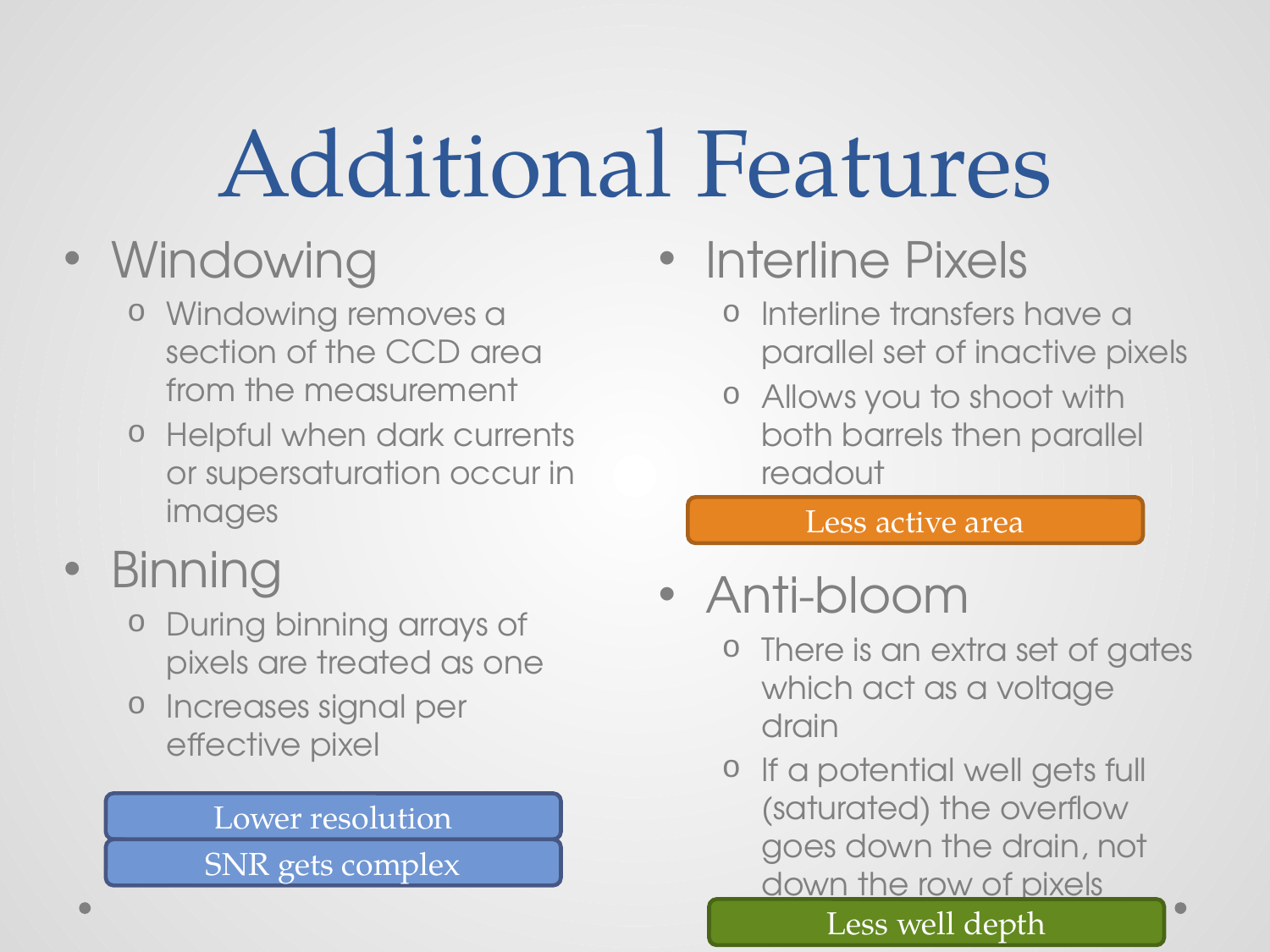

# Additional Features
Windowing
Windowing removes a section of the CCD area from the measurement
Helpful when dark currents or supersaturation occur in images
Binning
During binning arrays of pixels are treated as one
Increases signal per effective pixel
Interline Pixels
Interline transfers have a parallel set of inactive pixels
Allows you to shoot with both barrels then parallel readout

Anti-bloom
There is an extra set of gates which act as a voltage drain
If a potential well gets full (saturated) the overflow goes down the drain, not down the row of pixels
Less active area
Lower resolution
SNR gets complex
Less well depth